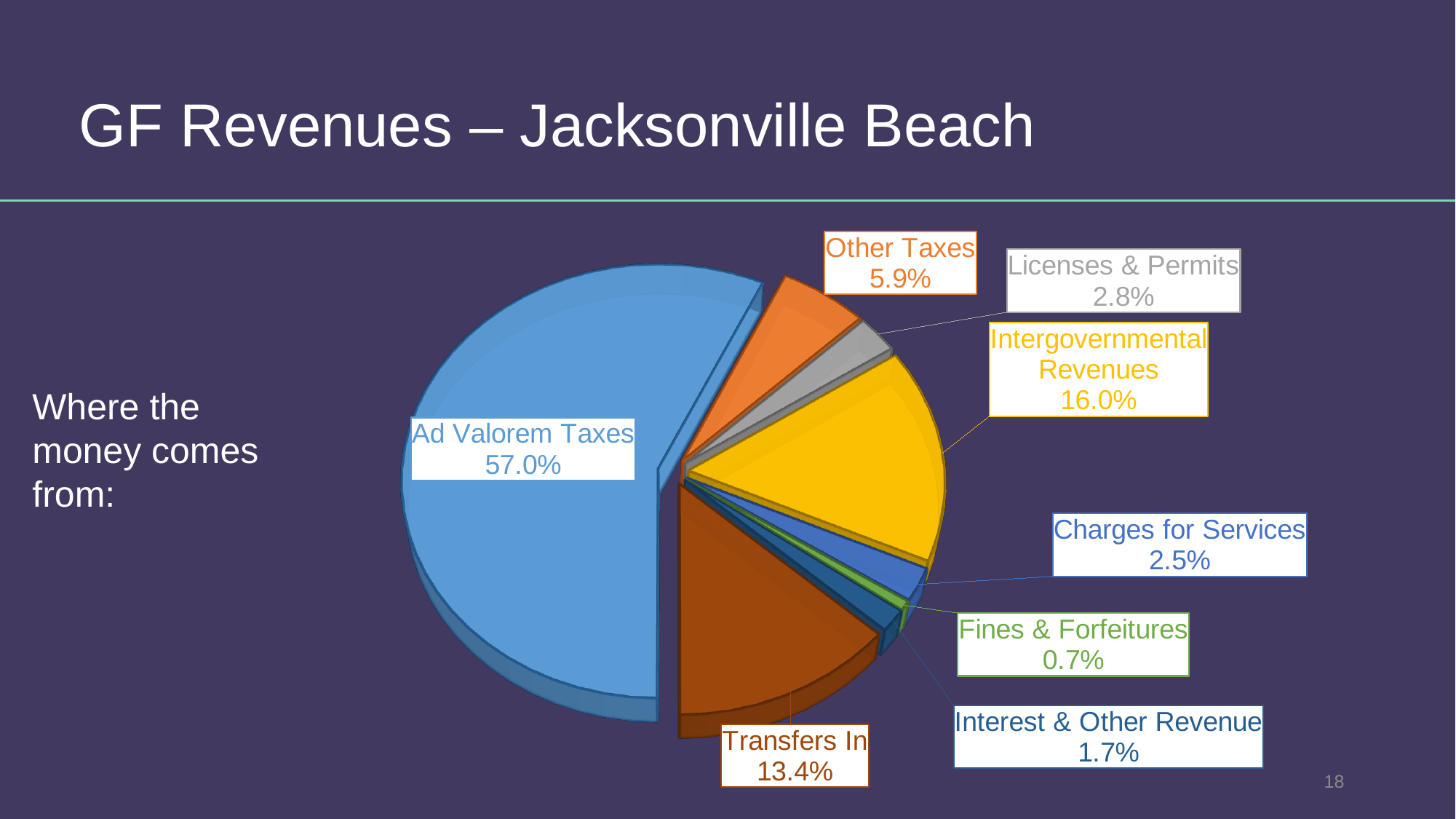

GF Revenues – Jacksonville Beach

[unsupported chart]

Where the money comes from:
18